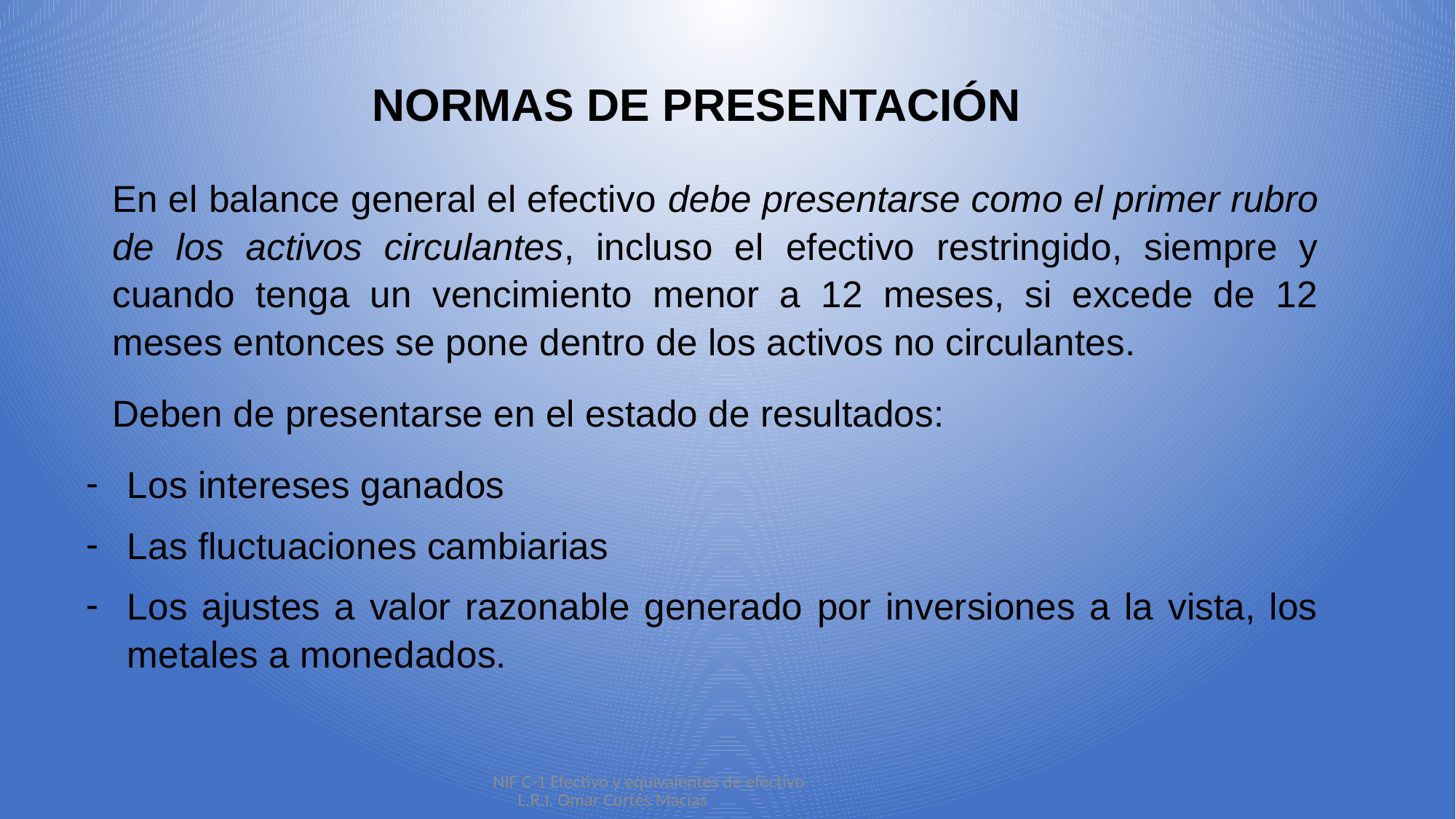

NORMAS DE PRESENTACIÓN
En el balance general el efectivo debe presentarse como el primer rubro de los activos circulantes, incluso el efectivo restringido, siempre y cuando tenga un vencimiento menor a 12 meses, si excede de 12 meses entonces se pone dentro de los activos no circulantes.
Deben de presentarse en el estado de resultados:
Los intereses ganados
Las fluctuaciones cambiarias
Los ajustes a valor razonable generado por inversiones a la vista, los metales a monedados.

NIF C-1 Efectivo y equivalentes de efectivo                                           L.R.I. Omar Cortés Macías